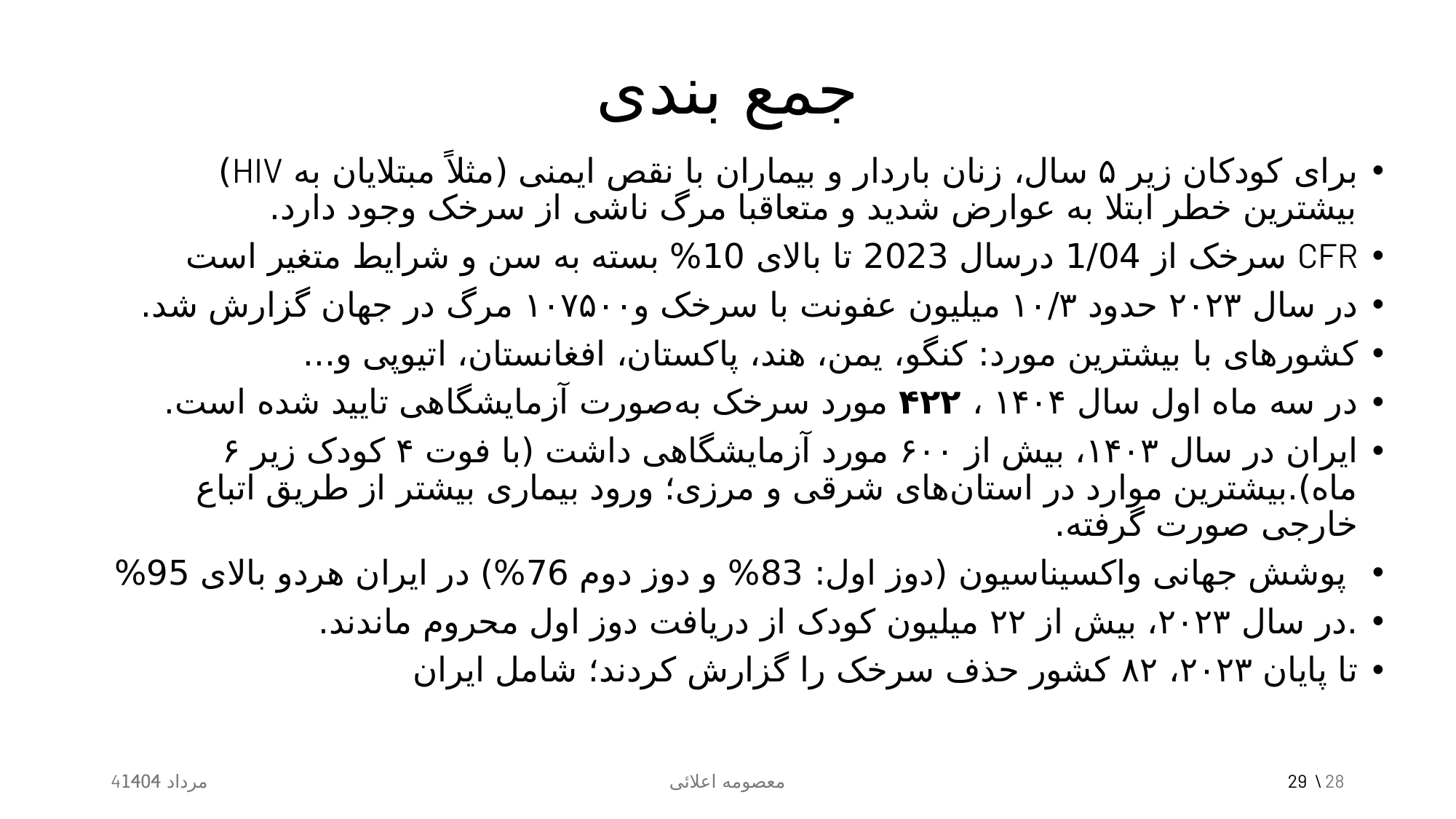

# جمع بندی
برای کودکان زیر ۵ سال، زنان باردار و بیماران با نقص ایمنی (مثلاً مبتلایان به HIV) بیشترین خطر ابتلا به عوارض شدید و متعاقبا مرگ ناشی از سرخک وجود دارد.
CFR سرخک از 1/04 درسال 2023 تا بالای 10% بسته به سن و شرایط متغیر است
در سال ۲۰۲۳ حدود ۱۰/۳ میلیون عفونت با سرخک و۱۰۷۵۰۰ مرگ در جهان گزارش شد.
کشورهای با بیشترین مورد: کنگو، یمن، هند، پاکستان، افغانستان، اتیوپی و...
در سه ماه اول سال ۱۴۰۴ ، ۴۲۲ مورد سرخک به‌صورت آزمایشگاهی تایید شده است.
ایران در سال ۱۴۰۳، بیش از ۶۰۰ مورد آزمایشگاهی داشت (با فوت ۴ کودک زیر ۶ ماه).بیشترین موارد در استان‌های شرقی و مرزی؛ ورود بیماری بیشتر از طریق اتباع خارجی صورت گرفته.
 پوشش جهانی واکسیناسیون (دوز اول: 83% و دوز دوم 76%) در ایران هردو بالای 95%
.در سال ۲۰۲۳، بیش از ۲۲ میلیون کودک از دریافت دوز اول محروم ماندند.
تا پایان ۲۰۲۳، ۸۲ کشور حذف سرخک را گزارش کردند؛ شامل ایران
4مرداد 1404
معصومه اعلائی
28